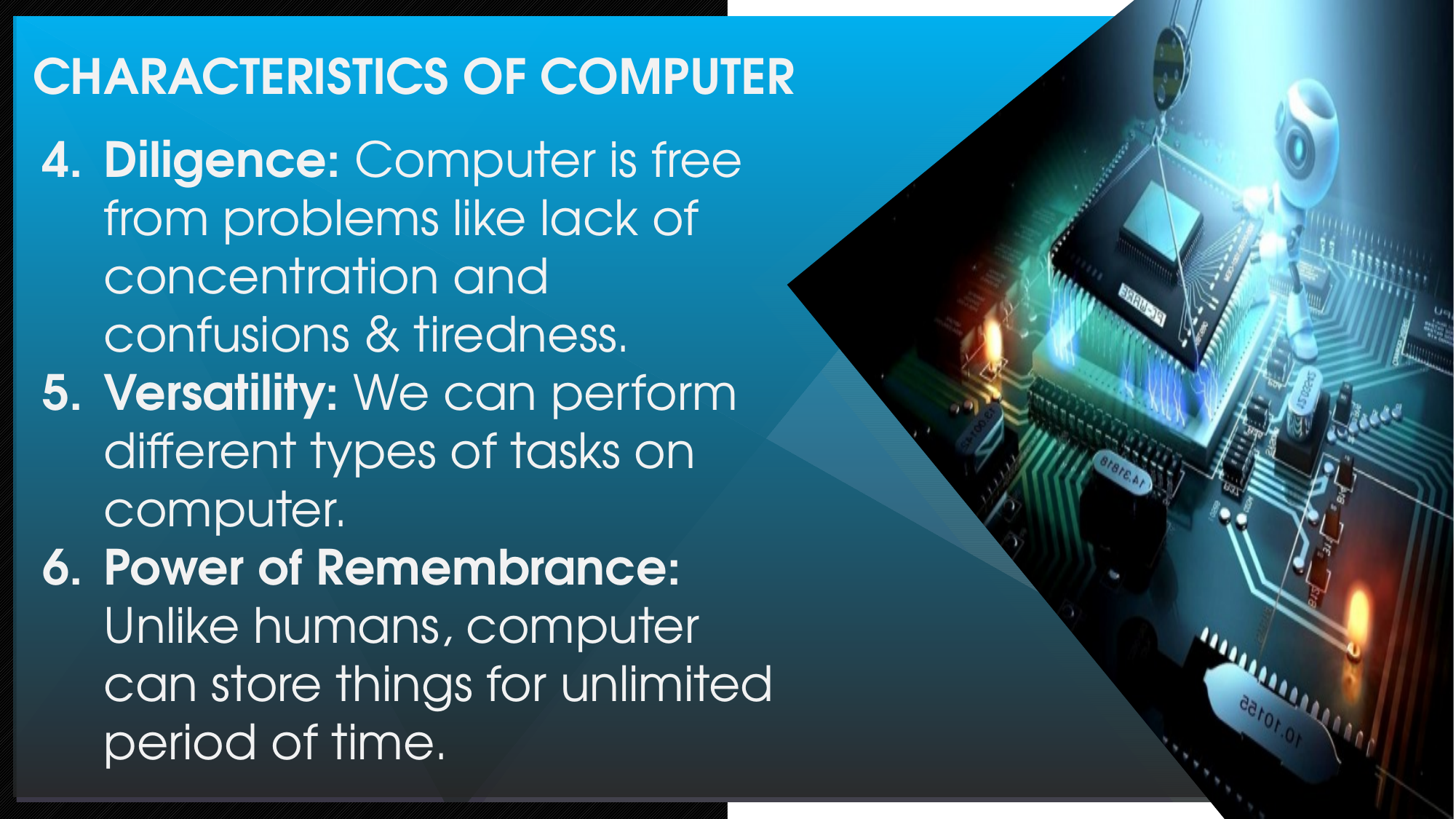

CHARACTERISTICS OF COMPUTER
Diligence: Computer is free from problems like lack of concentration and confusions & tiredness.
Versatility: We can perform different types of tasks on computer.
Power of Remembrance: Unlike humans, computer can store things for unlimited period of time.